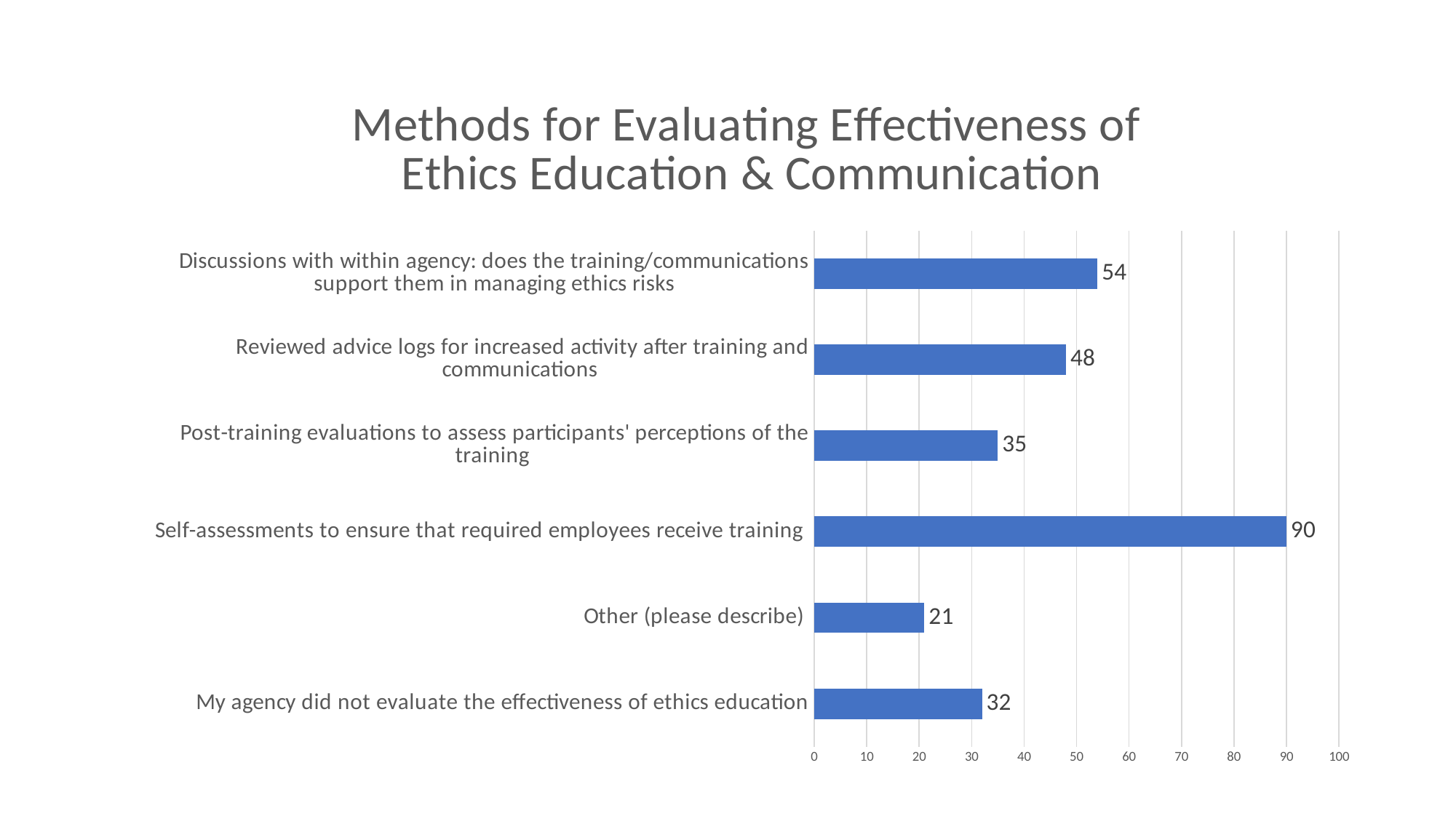

### Chart: Methods for Evaluating Effectiveness of
Ethics Education & Communication

| Category |  |
|---|---|
| My agency did not evaluate the effectiveness of ethics education | 32.0 |
| Other (please describe)  | 21.0 |
| Self-assessments to ensure that required employees receive training  | 90.0 |
| Post-training evaluations to assess participants' perceptions of the training  | 35.0 |
| Reviewed advice logs for increased activity after training and communications  | 48.0 |
| Discussions with within agency: does the training/communications support them in managing ethics risks | 54.0 |